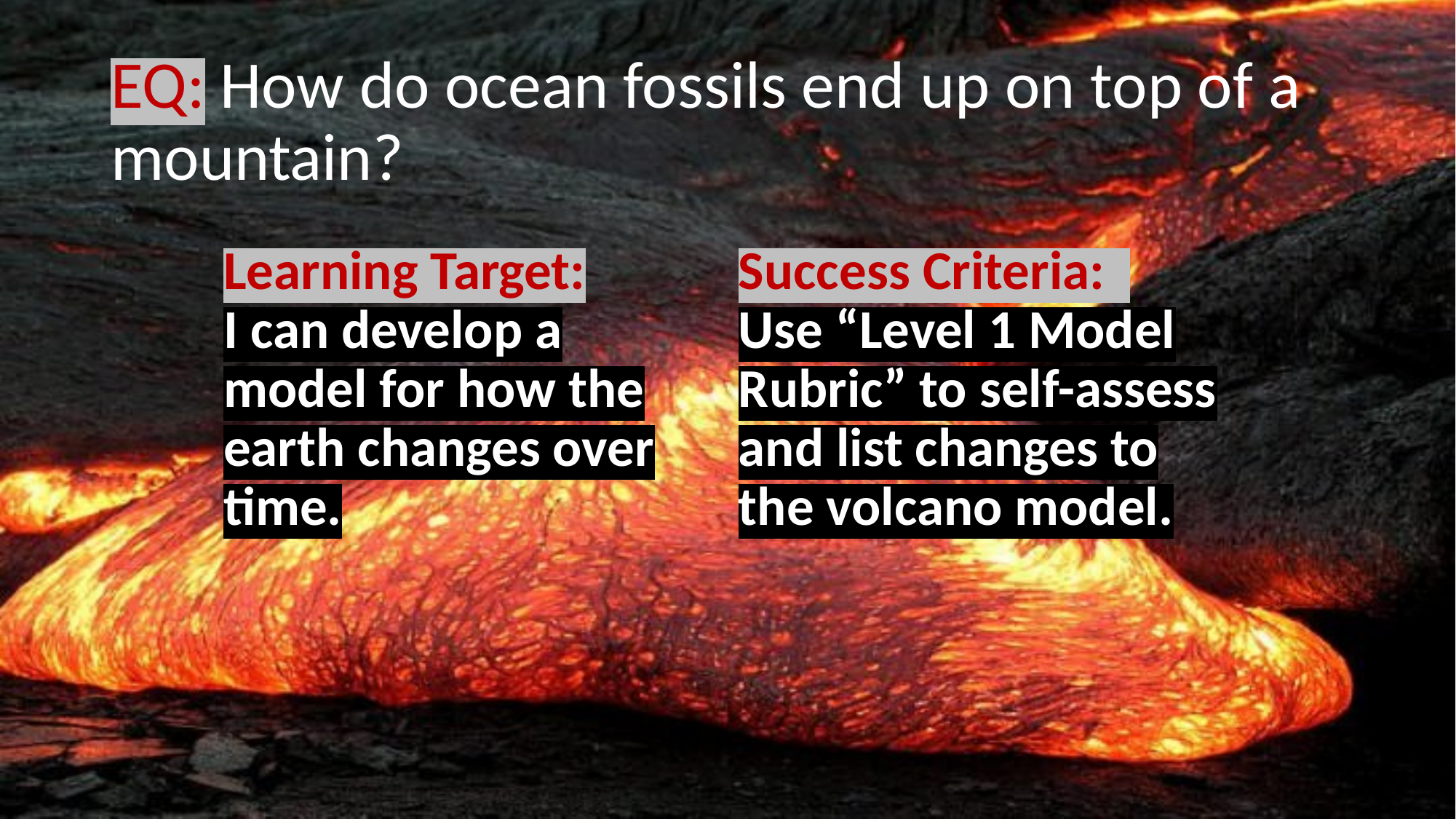

# EQ: How do ocean fossils end up on top of a mountain?
Learning Target:
I can develop a model for how the earth changes over time.
Success Criteria:
Use “Level 1 Model Rubric” to self-assess and list changes to the volcano model.